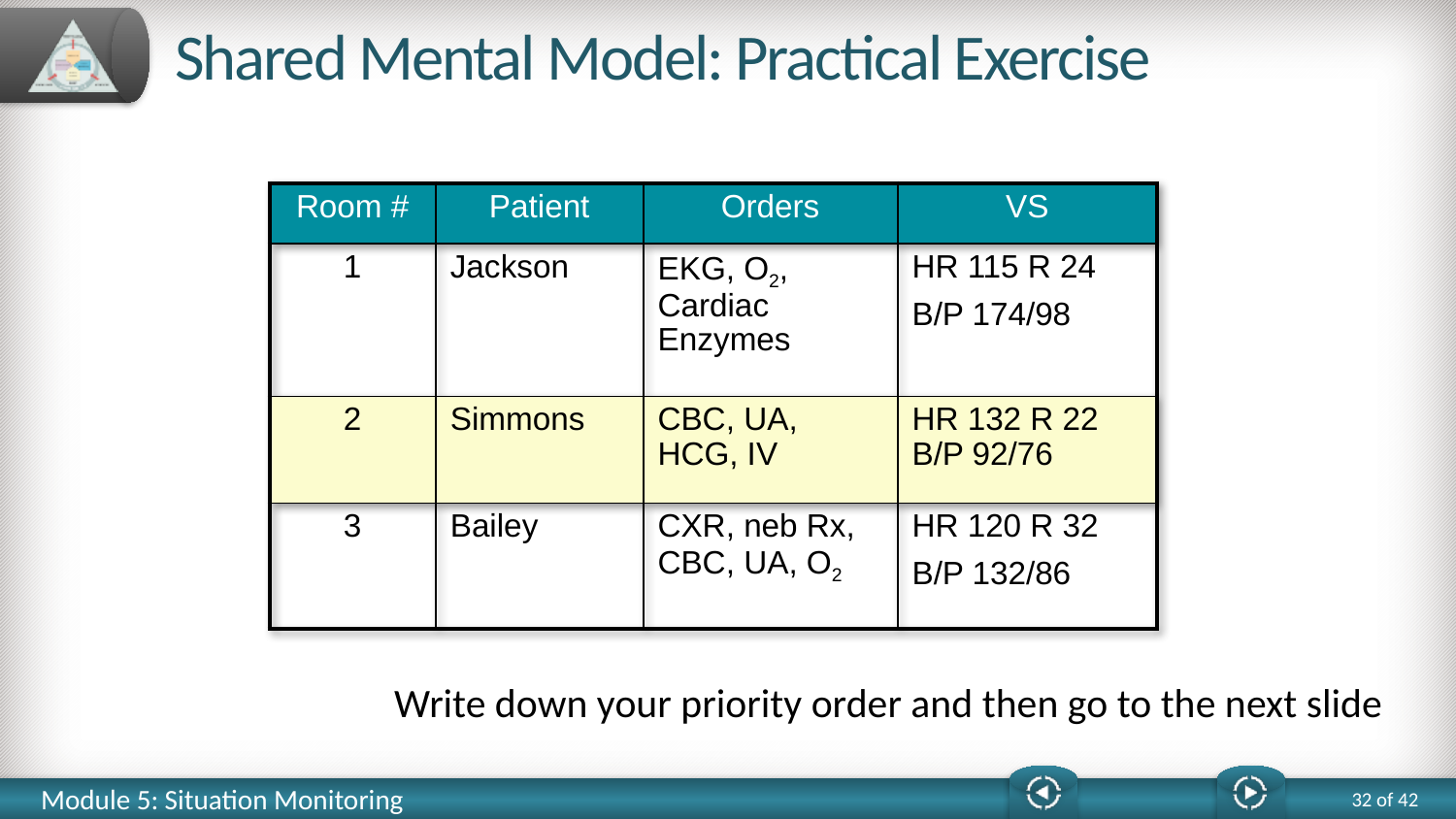

# Shared Mental Model: Practical Exercise
| Room # | Patient | Orders | VS |
| --- | --- | --- | --- |
| 1 | Jackson | EKG, O2, Cardiac Enzymes | HR 115 R 24 B/P 174/98 |
| 2 | Simmons | CBC, UA, HCG, IV | HR 132 R 22 B/P 92/76 |
| 3 | Bailey | CXR, neb Rx, CBC, UA, O2 | HR 120 R 32 B/P 132/86 |
Write down your priority order and then go to the next slide